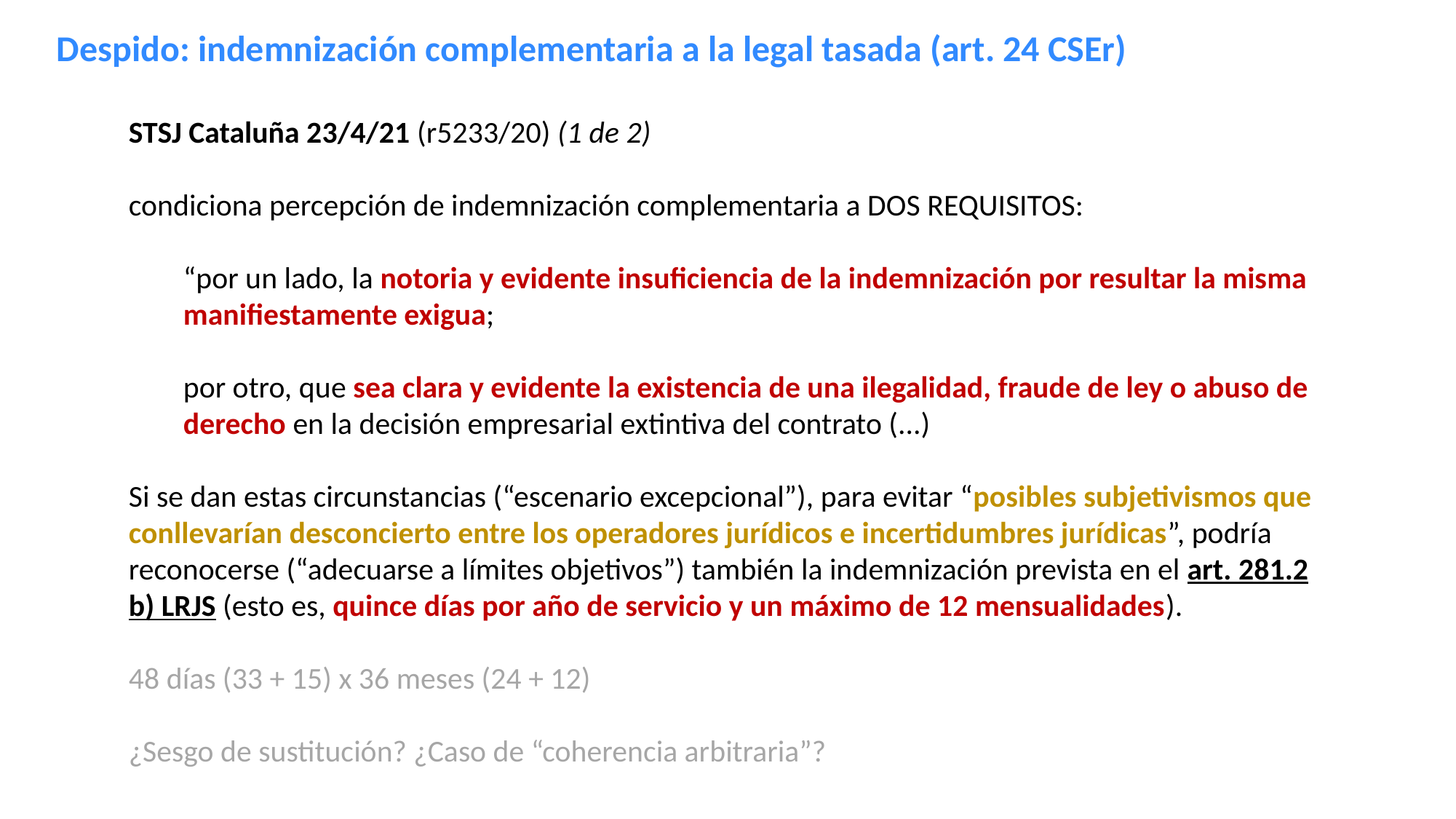

Despido: indemnización complementaria a la legal tasada (art. 24 CSEr)
STSJ Cataluña 23/4/21 (r5233/20) (1 de 2)

condiciona percepción de indemnización complementaria a DOS REQUISITOS:

“por un lado, la notoria y evidente insuficiencia de la indemnización por resultar la misma manifiestamente exigua;

por otro, que sea clara y evidente la existencia de una ilegalidad, fraude de ley o abuso de derecho en la decisión empresarial extintiva del contrato (...)

Si se dan estas circunstancias (“escenario excepcional”), para evitar “posibles subjetivismos que conllevarían desconcierto entre los operadores jurídicos e incertidumbres jurídicas”, podría reconocerse (“adecuarse a límites objetivos”) también la indemnización prevista en el art. 281.2 b) LRJS (esto es, quince días por año de servicio y un máximo de 12 mensualidades).

48 días (33 + 15) x 36 meses (24 + 12)

¿Sesgo de sustitución? ¿Caso de “coherencia arbitraria”?